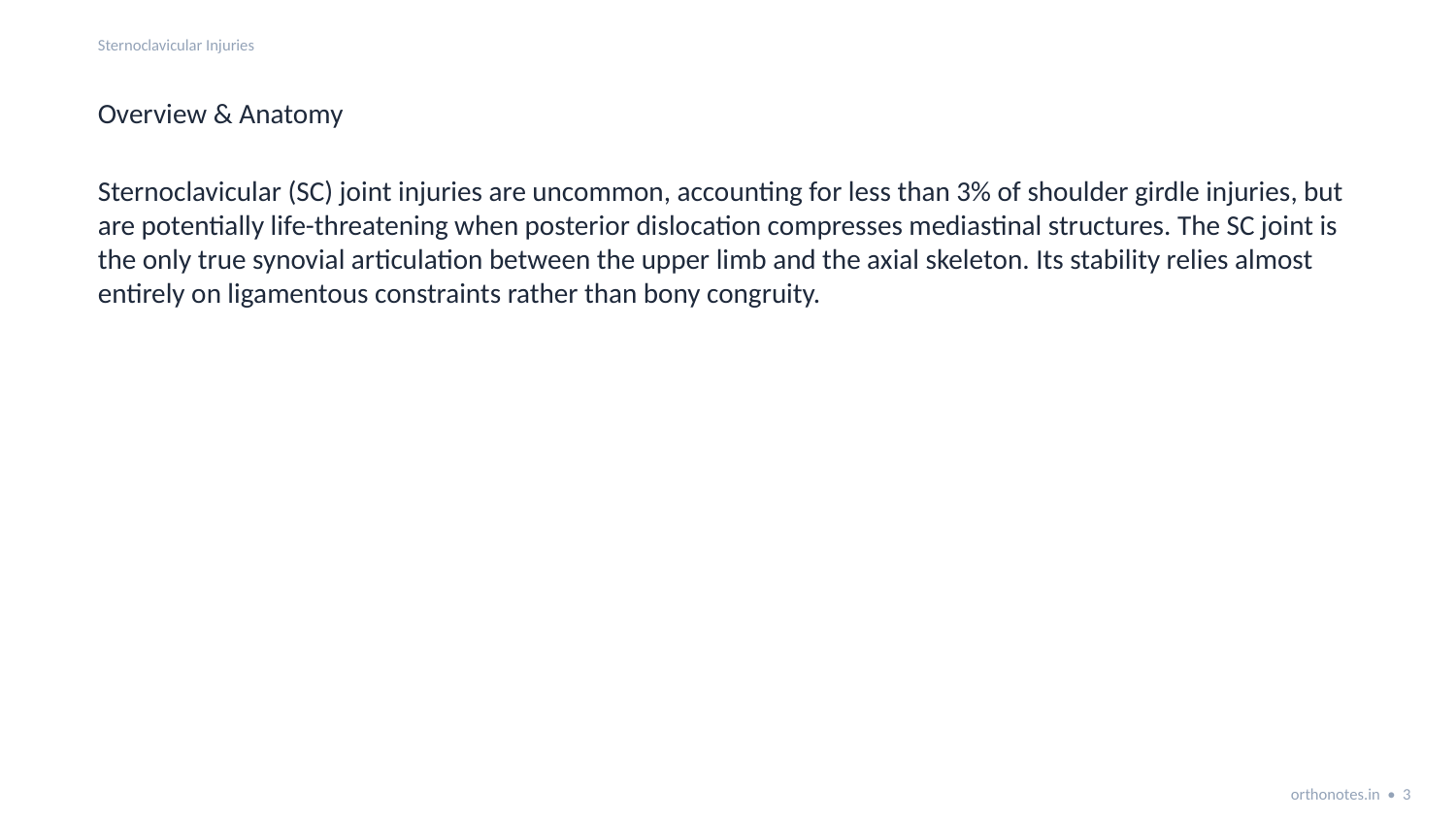

Sternoclavicular Injuries
Overview & Anatomy
Sternoclavicular (SC) joint injuries are uncommon, accounting for less than 3% of shoulder girdle injuries, but are potentially life-threatening when posterior dislocation compresses mediastinal structures. The SC joint is the only true synovial articulation between the upper limb and the axial skeleton. Its stability relies almost entirely on ligamentous constraints rather than bony congruity.
orthonotes.in  •  3